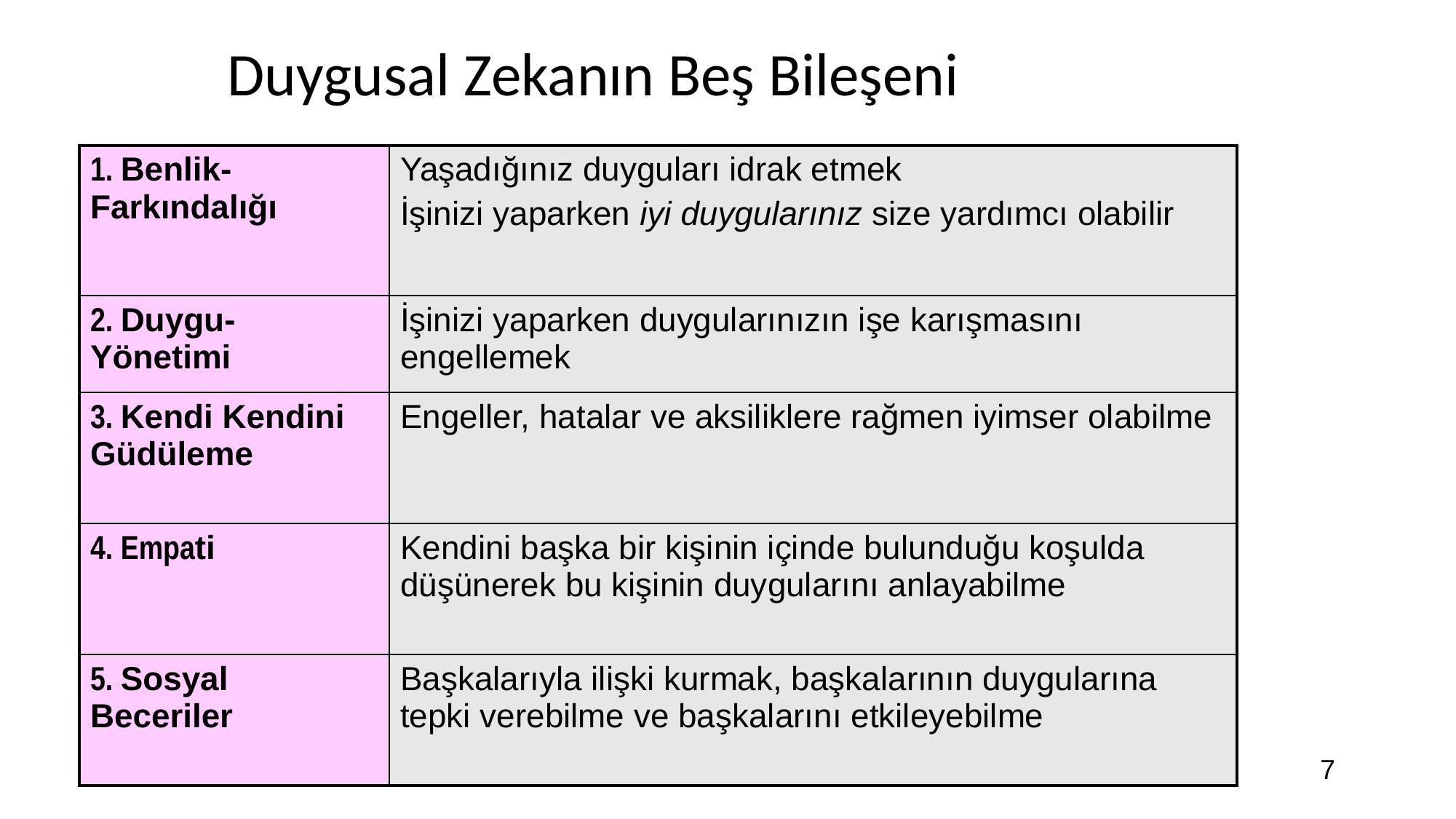

# Duygusal Zekanın Beş Bileşeni
| 1. Benlik-Farkındalığı | Yaşadığınız duyguları idrak etmek İşinizi yaparken iyi duygularınız size yardımcı olabilir |
| --- | --- |
| 2. Duygu- Yönetimi | İşinizi yaparken duygularınızın işe karışmasını engellemek |
| 3. Kendi Kendini Güdüleme | Engeller, hatalar ve aksiliklere rağmen iyimser olabilme |
| 4. Empati | Kendini başka bir kişinin içinde bulunduğu koşulda düşünerek bu kişinin duygularını anlayabilme |
| 5. Sosyal Beceriler | Başkalarıyla ilişki kurmak, başkalarının duygularına tepki verebilme ve başkalarını etkileyebilme |
7